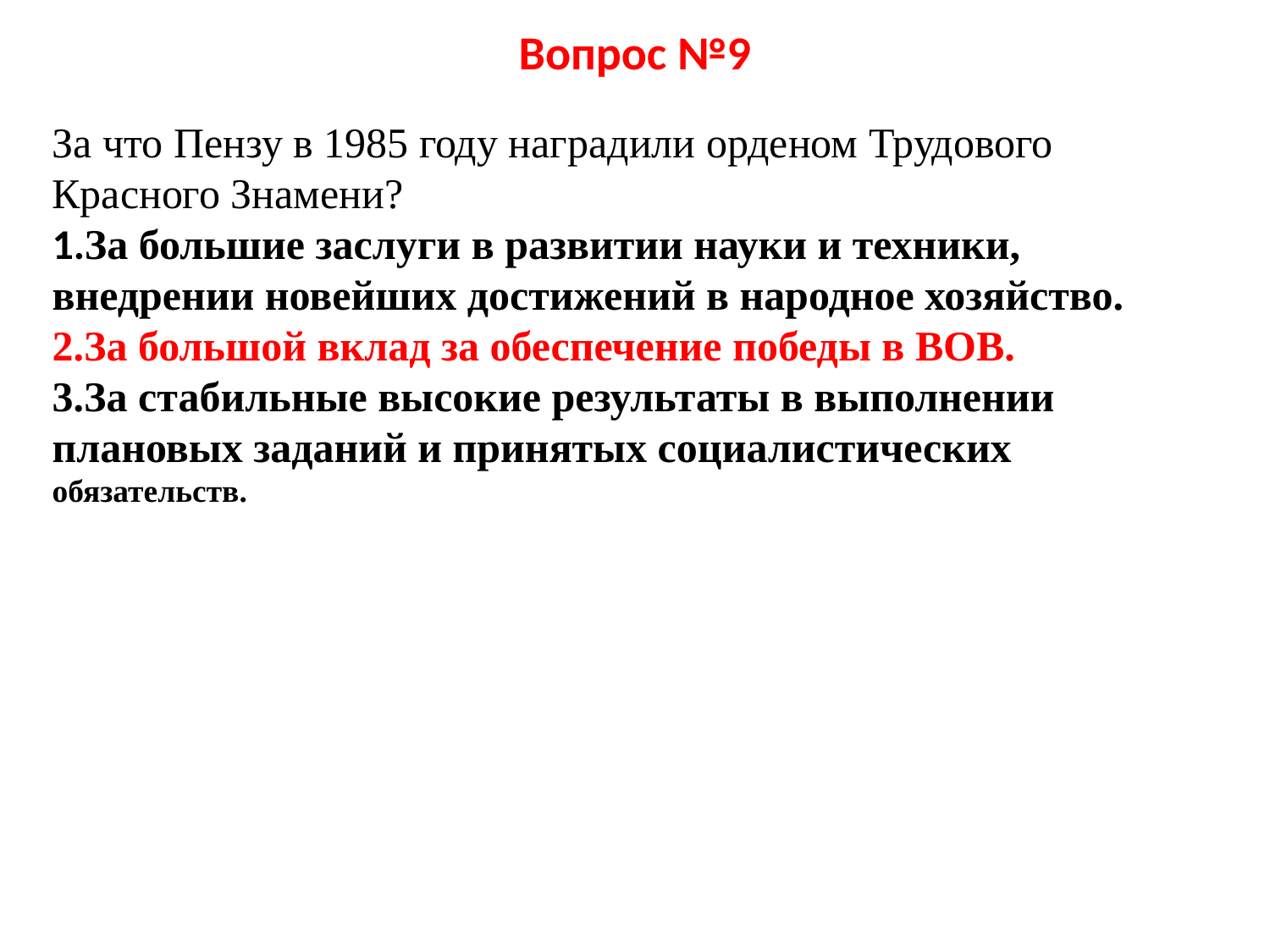

Вопрос №9
За что Пензу в 1985 году наградили орде­ном Трудового Красного Знамени?
1.За большие заслуги в развитии науки и техники, внедрении новейших достижений в народное хозяйство.
2.За большой вклад за обеспечение победы в ВОВ.
3.За стабильные высокие результаты в выполнении плановых заданий и принятых социалистических обязательств.
#